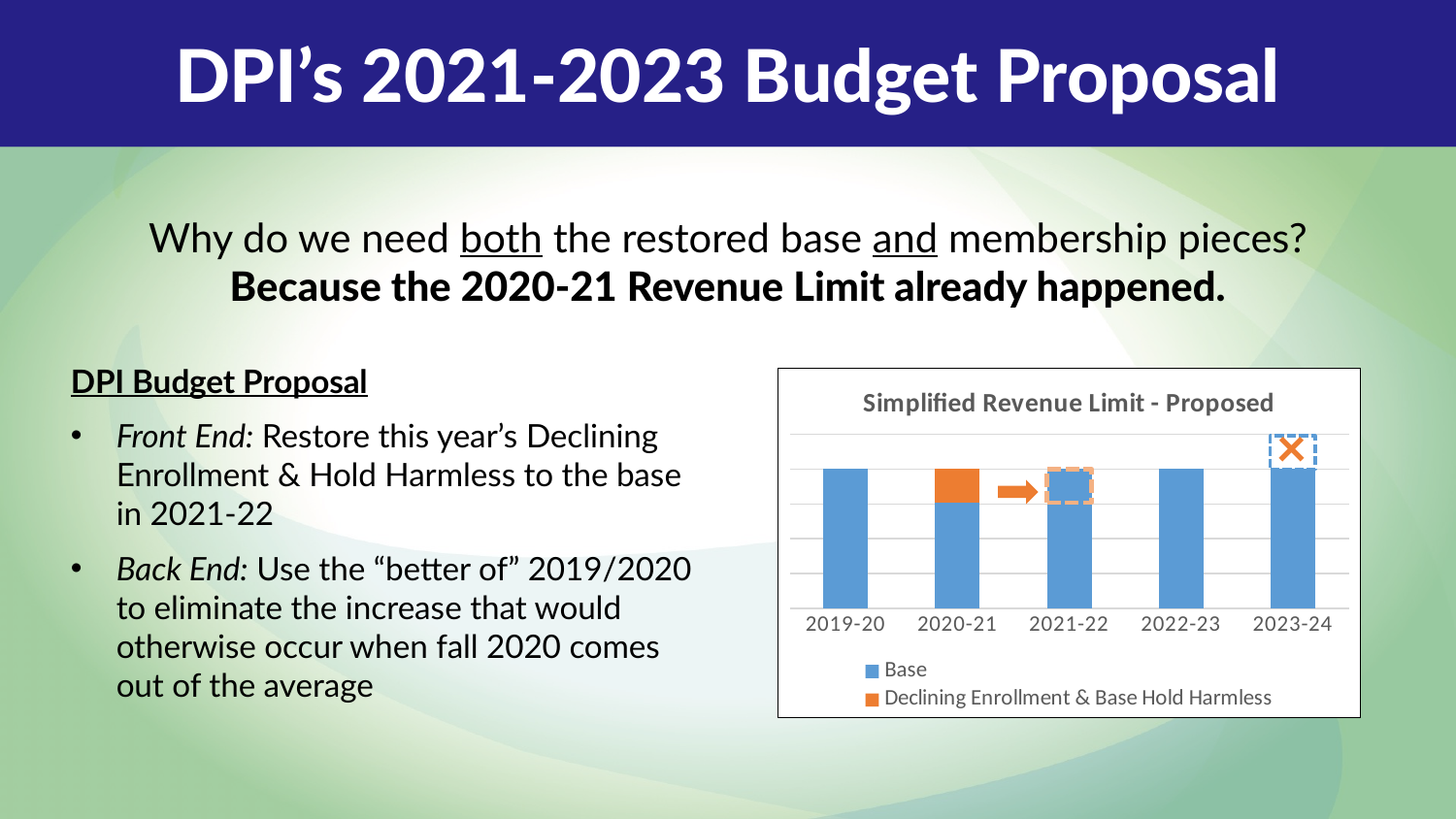

DPI’s 2021-2023 Budget Proposal
Why do we need both the restored base and membership pieces?
Because the 2020-21 Revenue Limit already happened.
DPI Budget Proposal
Front End: Restore this year’s Declining Enrollment & Hold Harmless to the base in 2021-22
Back End: Use the “better of” 2019/2020 to eliminate the increase that would otherwise occur when fall 2020 comes out of the average

### Chart: Simplified Revenue Limit - Proposed

| Category | Base | Declining Enrollment & Base Hold Harmless |  |  |
|---|---|---|---|---|
| 2019-20 | 7200000.0 | 0.0 | 0.0 | 0.0 |
| 2020-21 | 7104000.0 | 96000.0 | 0.0 | 0.0 |
| 2021-22 | 7104000.0 | 0.0 | 96000.0 | 0.0 |
| 2022-23 | 7200000.0 | 0.0 | 0.0 | 0.0 |
| 2023-24 | 7200000.0 | 0.0 | 0.0 | 96000.0 |